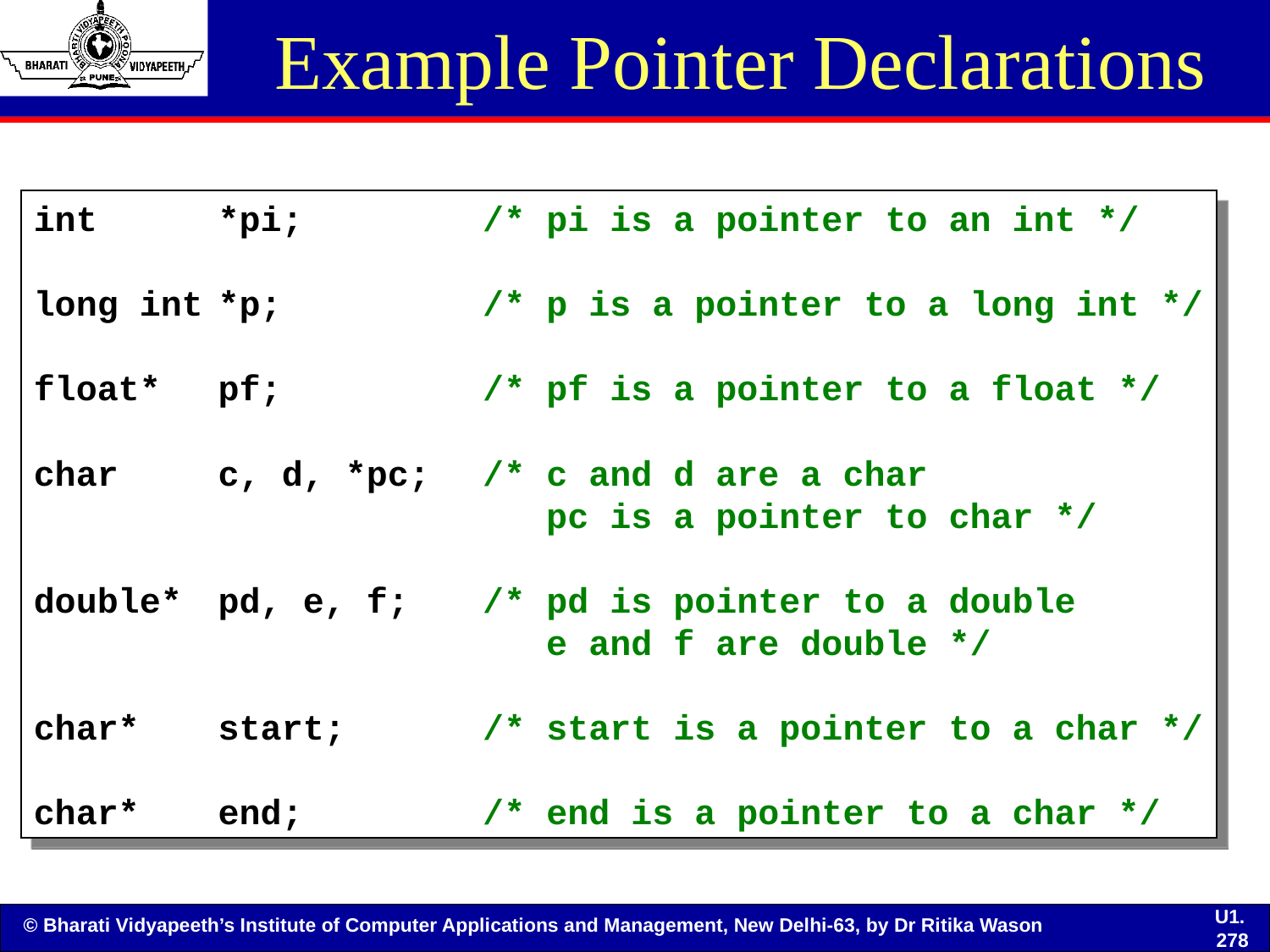

# Example Pointer Declarations
int	*pi;	/* pi is a pointer to an int */

long int	*p;	/* p is a pointer to a long int */

float*	pf;	/* pf is a pointer to a float */

char	c, d, *pc;	/* c and d are a char
		   pc is a pointer to char */

double*	pd, e, f;	/* pd is pointer to a double
		   e and f are double */

char*	start;	/* start is a pointer to a char */

char*	end;	/* end is a pointer to a char */